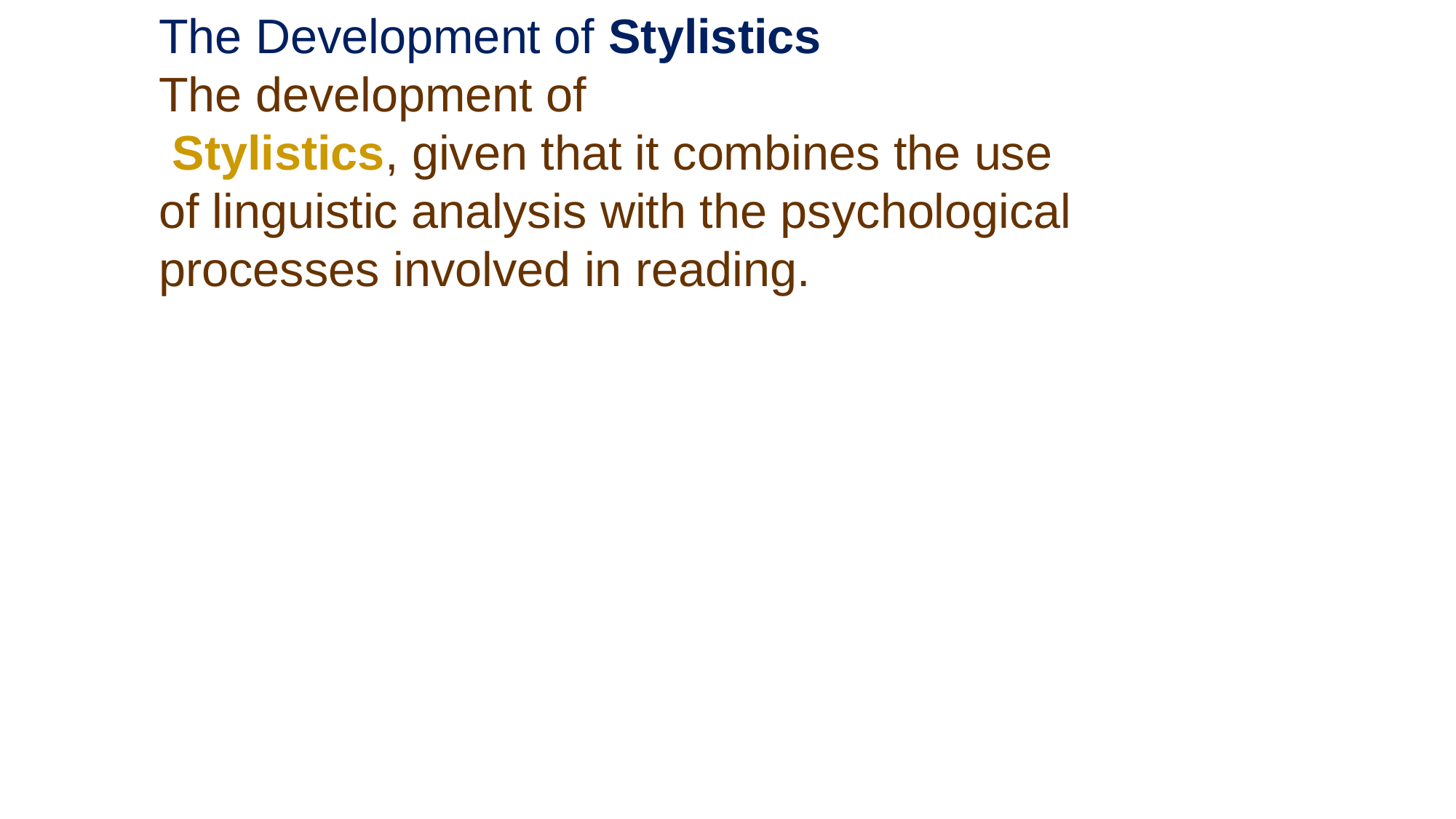

The Development of Stylistics
The development of
 Stylistics, given that it combines the use of linguistic analysis with the psychological processes involved in reading.